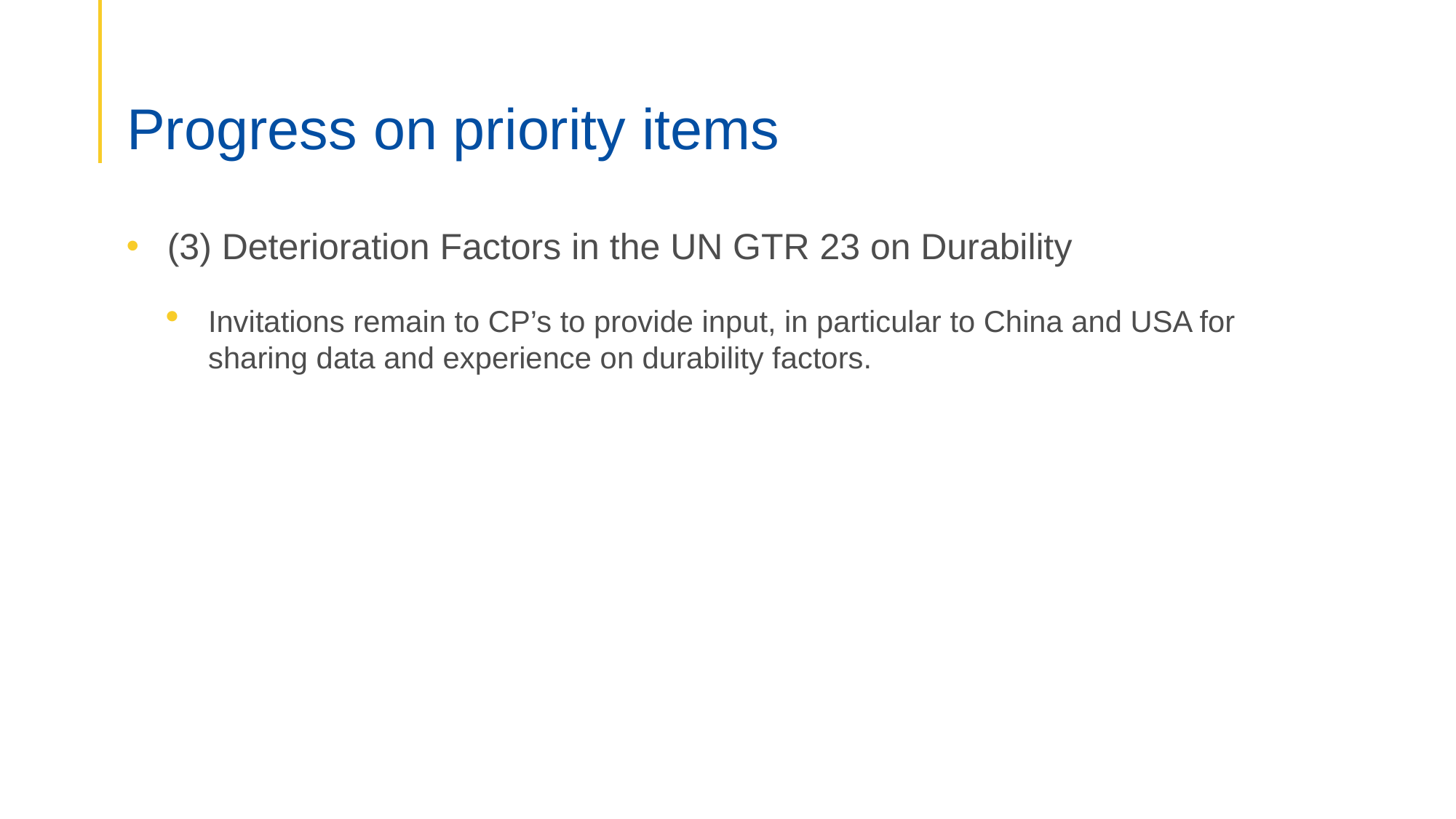

# Progress on priority items
(3) Deterioration Factors in the UN GTR 23 on Durability
Invitations remain to CP’s to provide input, in particular to China and USA for sharing data and experience on durability factors.